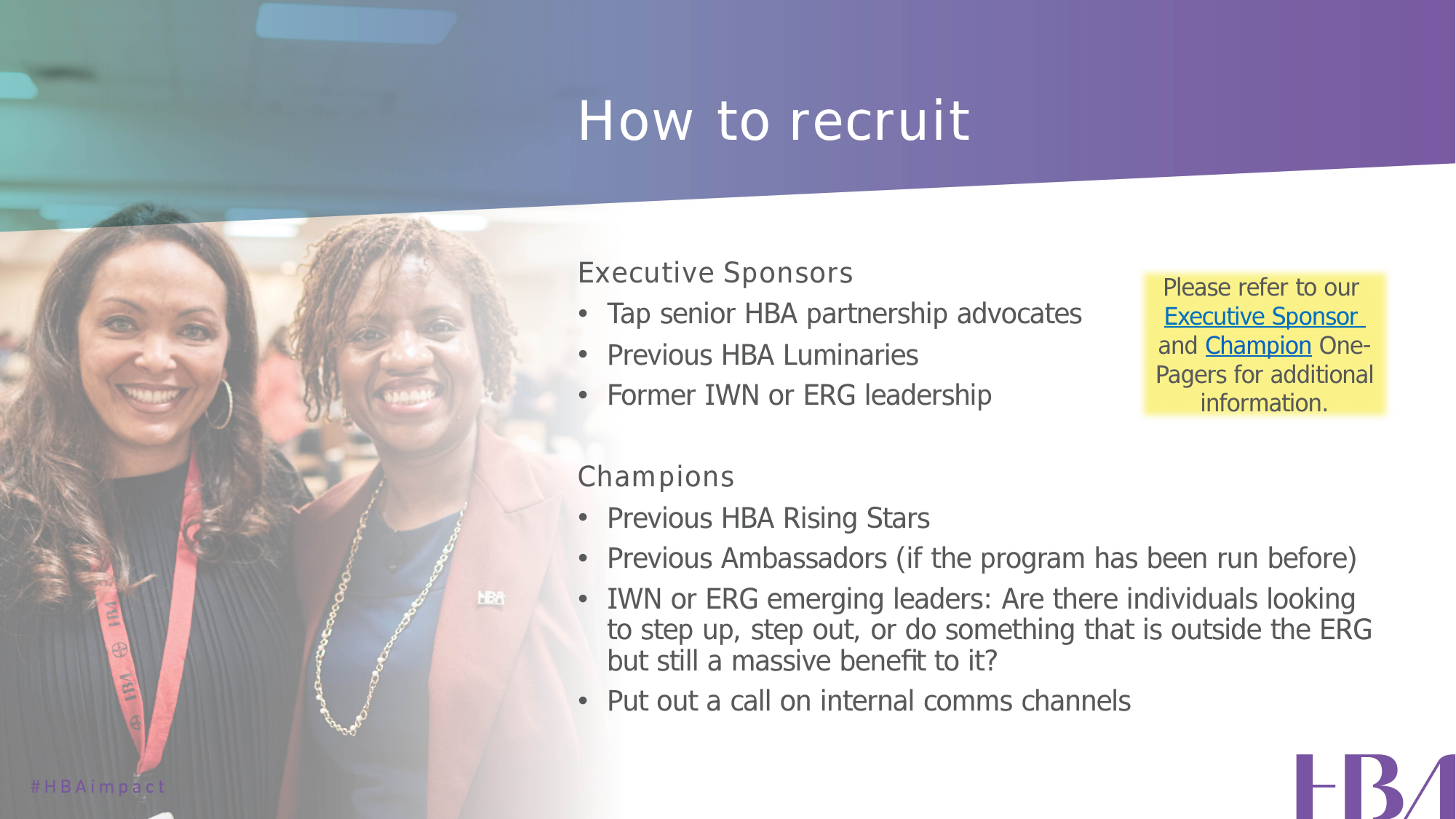

# How to recruit
Executive Sponsors
Tap senior HBA partnership advocates
Previous HBA Luminaries
Former IWN or ERG leadership

Champions
Previous HBA Rising Stars
Previous Ambassadors (if the program has been run before)
IWN or ERG emerging leaders: Are there individuals looking to step up, step out, or do something that is outside the ERG but still a massive benefit to it?
Put out a call on internal comms channels

Please refer to our
Executive Sponsor and Champion One-Pagers for additional information.